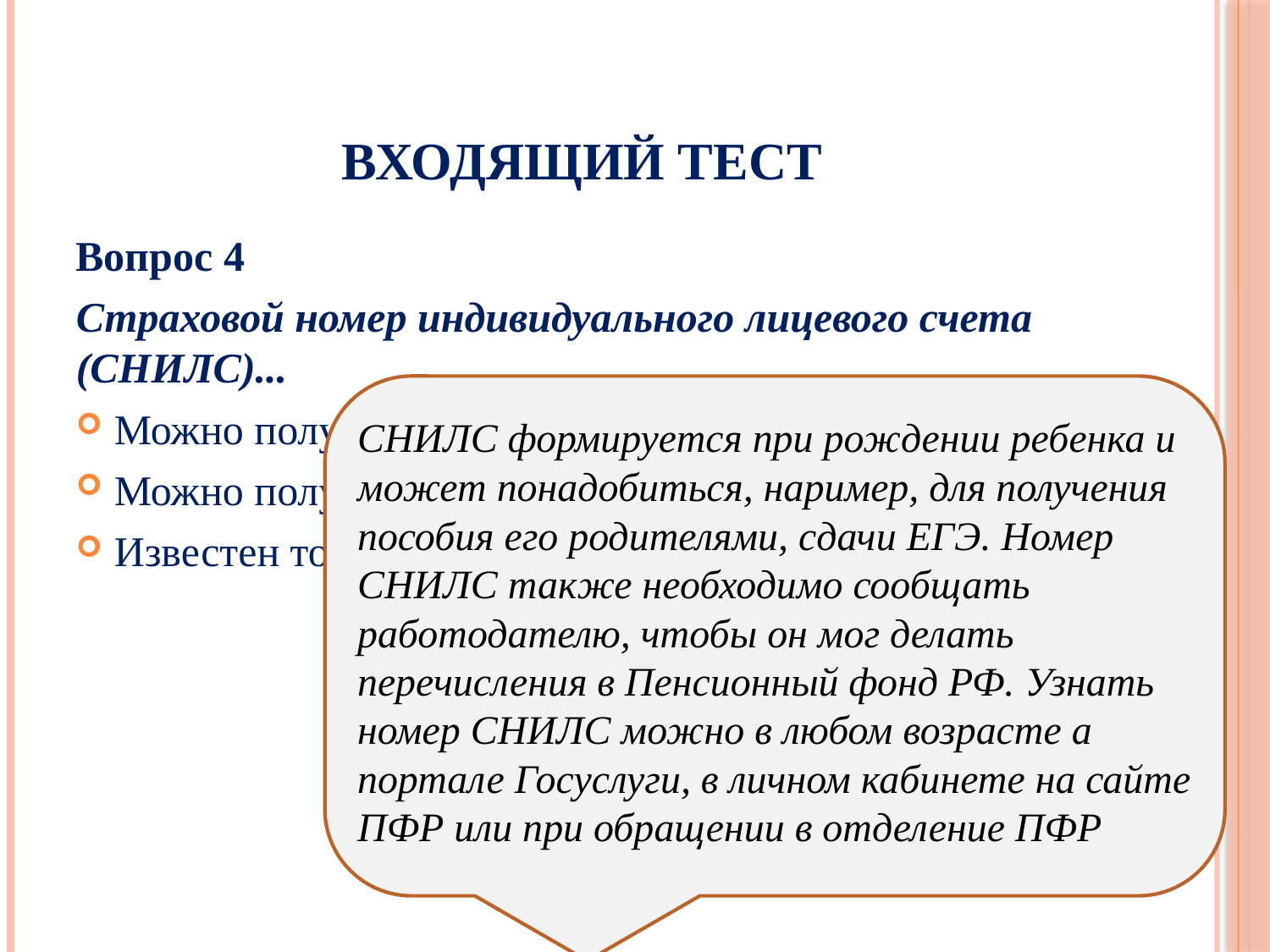

# Входящий тест
Вопрос 4
Страховой номер индивидуального лицевого счета (СНИЛС)...
Можно получить только при выходе на пенсию.
Можно получить даже на ребенка
Известен только Пенсионному фонду РФ.

СНИЛС формируется при рождении ребенка и может понадобиться, наример, для получения пособия его родителями, сдачи ЕГЭ. Номер СНИЛС также необходимо сообщать работодателю, чтобы он мог делать перечисления в Пенсионный фонд РФ. Узнать номер СНИЛС можно в любом возрасте а портале Госуслуги, в личном кабинете на сайте ПФР или при обращении в отделение ПФР